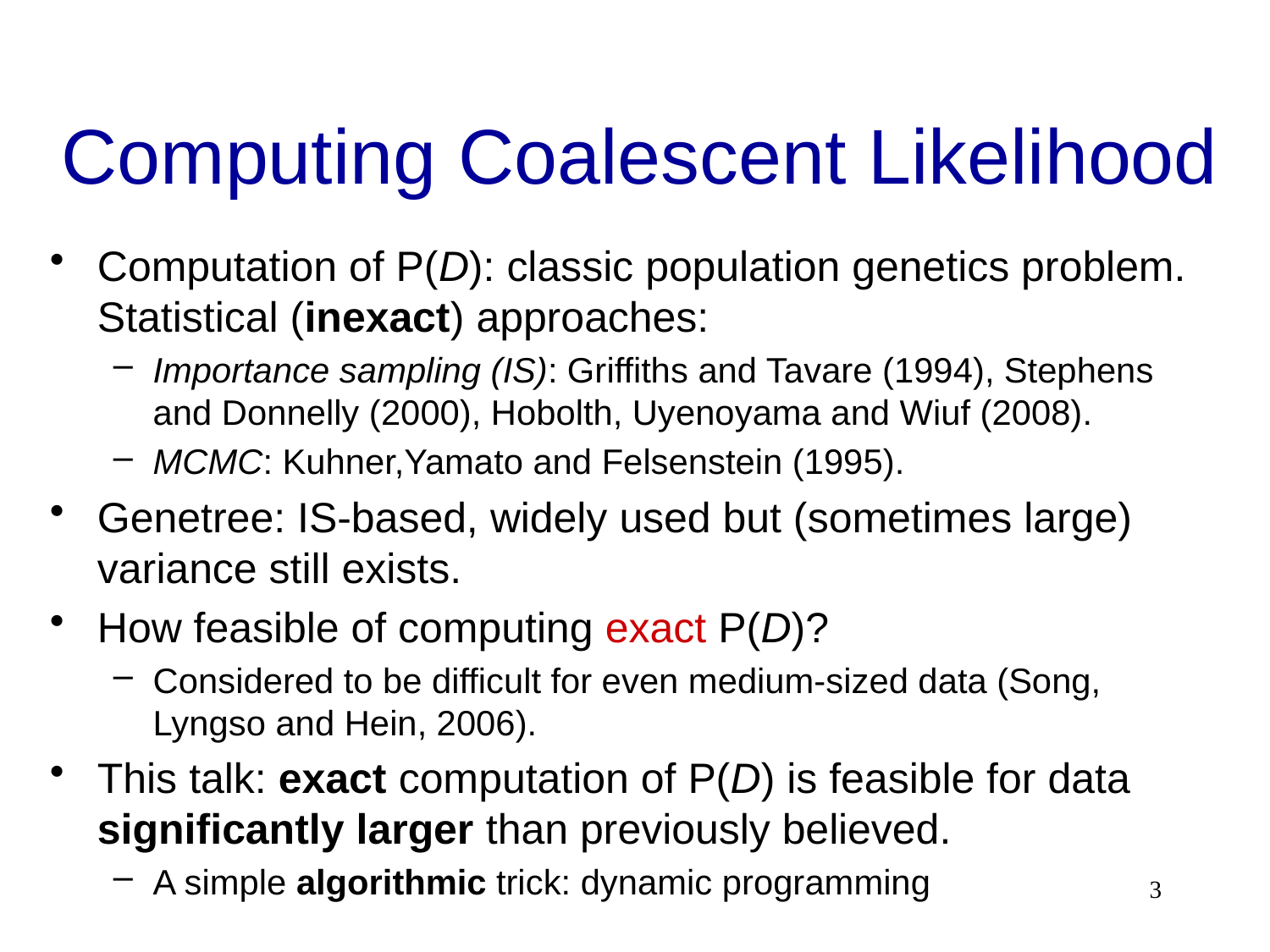

# Computing Coalescent Likelihood
Computation of P(D): classic population genetics problem. Statistical (inexact) approaches:
Importance sampling (IS): Griffiths and Tavare (1994), Stephens and Donnelly (2000), Hobolth, Uyenoyama and Wiuf (2008).
MCMC: Kuhner,Yamato and Felsenstein (1995).
Genetree: IS-based, widely used but (sometimes large) variance still exists.
How feasible of computing exact P(D)?
Considered to be difficult for even medium-sized data (Song, Lyngso and Hein, 2006).
This talk: exact computation of P(D) is feasible for data significantly larger than previously believed.
A simple algorithmic trick: dynamic programming
3